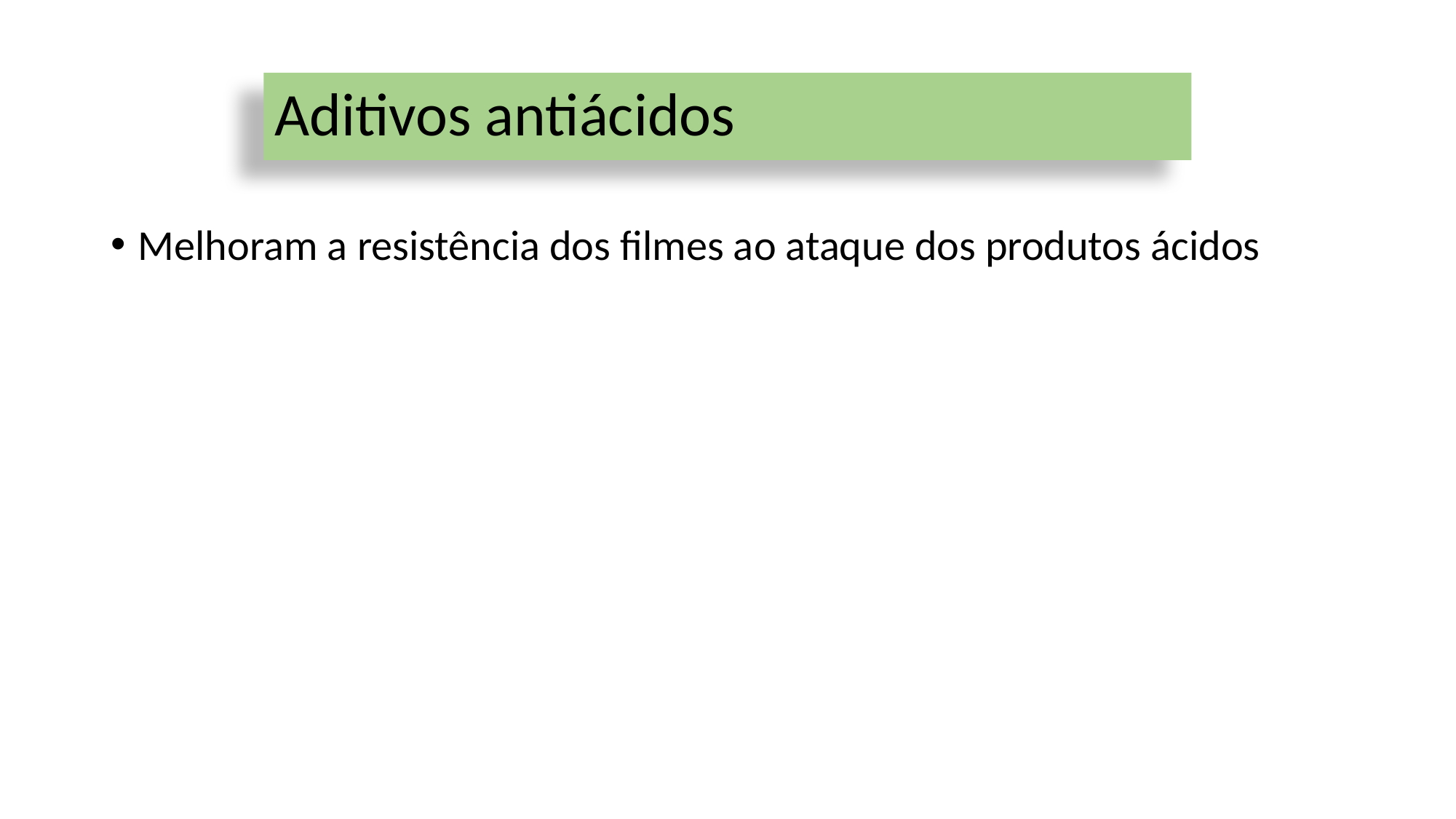

# Aditivos antiácidos
Melhoram a resistência dos filmes ao ataque dos produtos ácidos